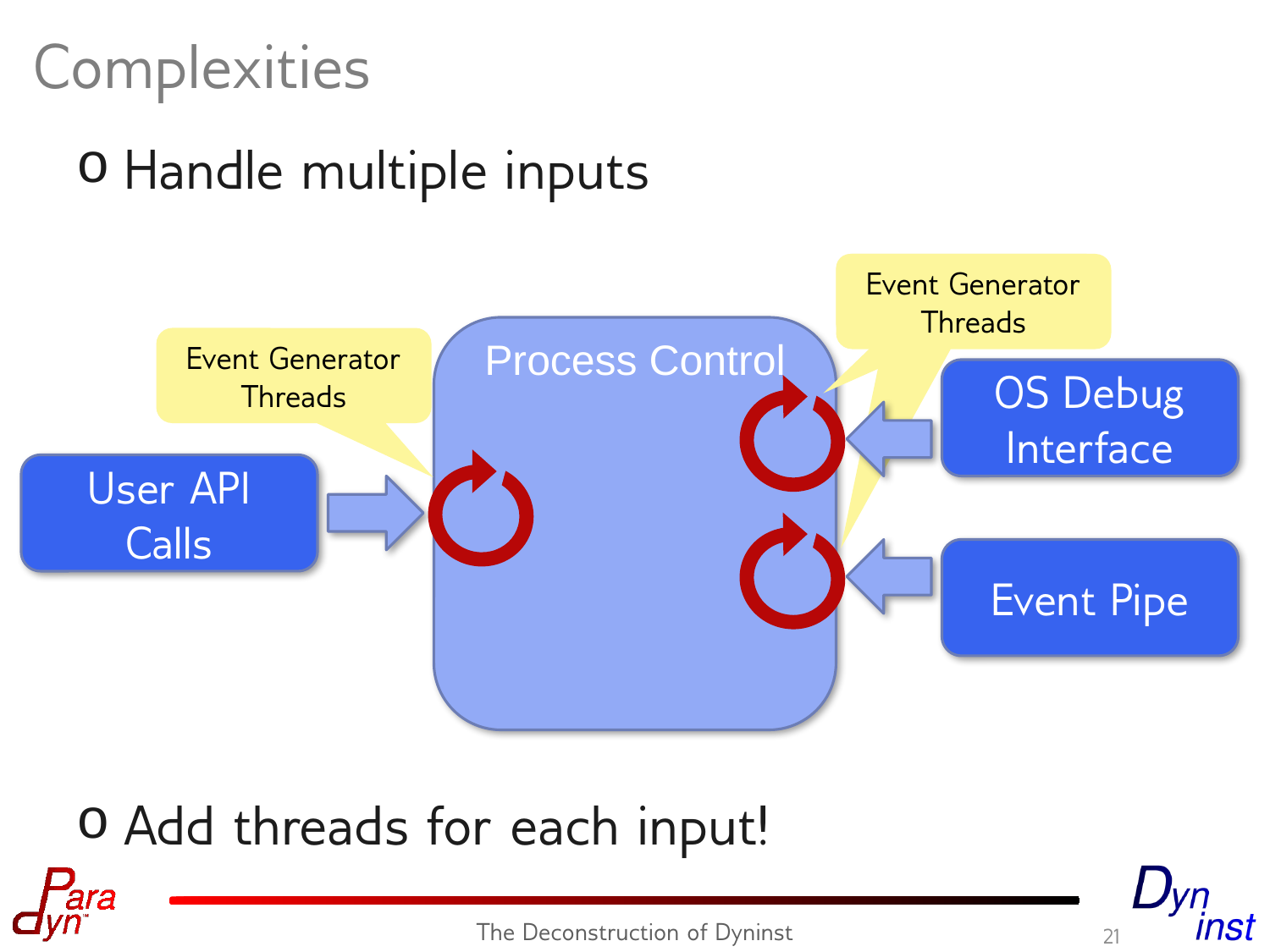

# Complexities
Handle multiple inputs

Event Generator Threads

Process Control
Event Generator Threads
OS Debug Interface

User API Calls

Event Pipe
Add threads for each input!
The Deconstruction of Dyninst
21